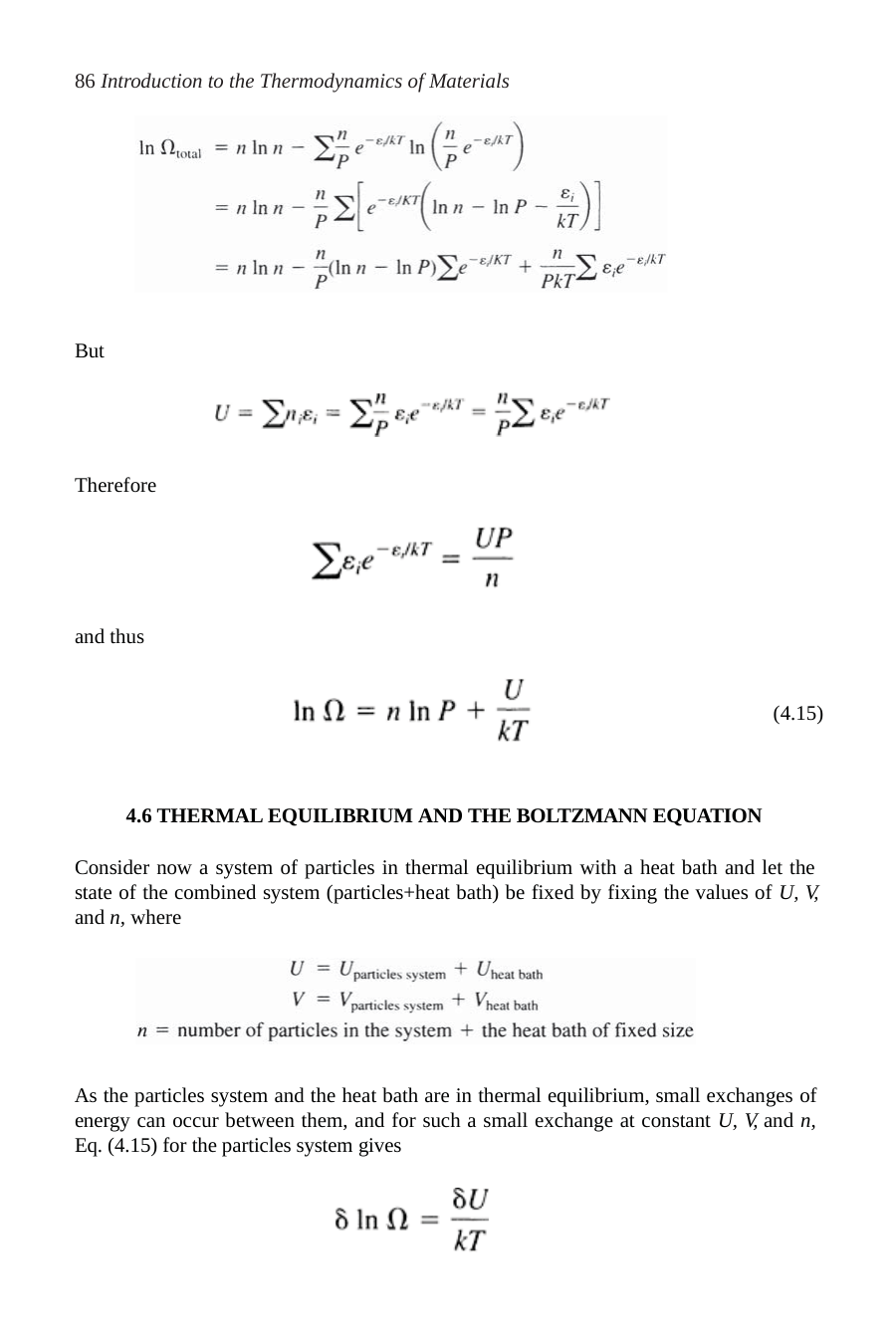

86 Introduction to the Thermodynamics of Materials

But

Therefore

and thus

(4.15)
4.6 THERMAL EQUILIBRIUM AND THE BOLTZMANN EQUATION

Consider now a system of particles in thermal equilibrium with a heat bath and let the  state of the combined system (particles+heat bath) be fixed by fixing the values of U, V,  and n, where

As the particles system and the heat bath are in thermal equilibrium, small exchanges of  energy can occur between them, and for such a small exchange at constant U, V, and n,  Eq. (4.15) for the particles system gives